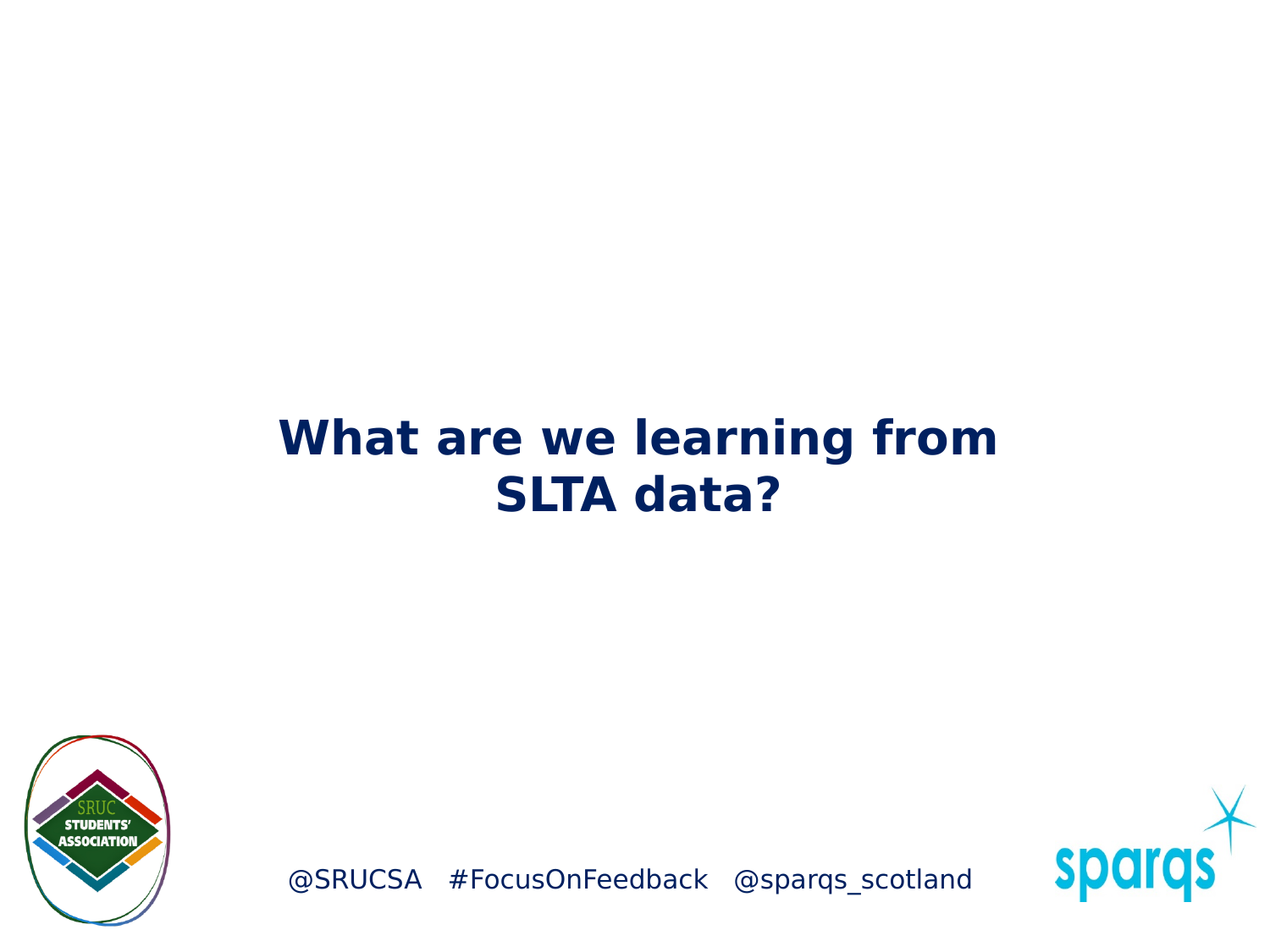

# What are we learning from SLTA data?